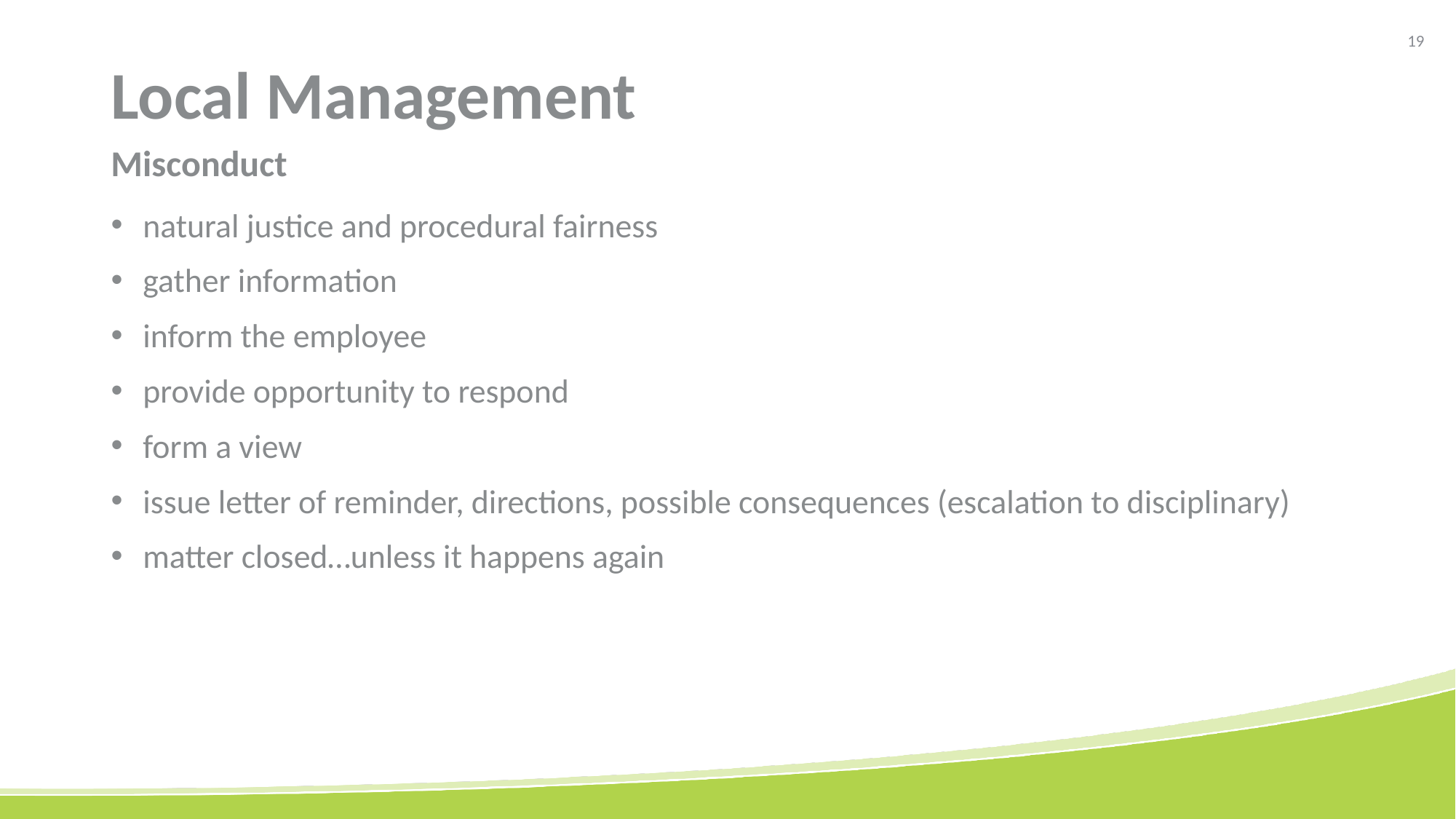

# Local Management
Misconduct
natural justice and procedural fairness
gather information
inform the employee
provide opportunity to respond
form a view
issue letter of reminder, directions, possible consequences (escalation to disciplinary)
matter closed…unless it happens again